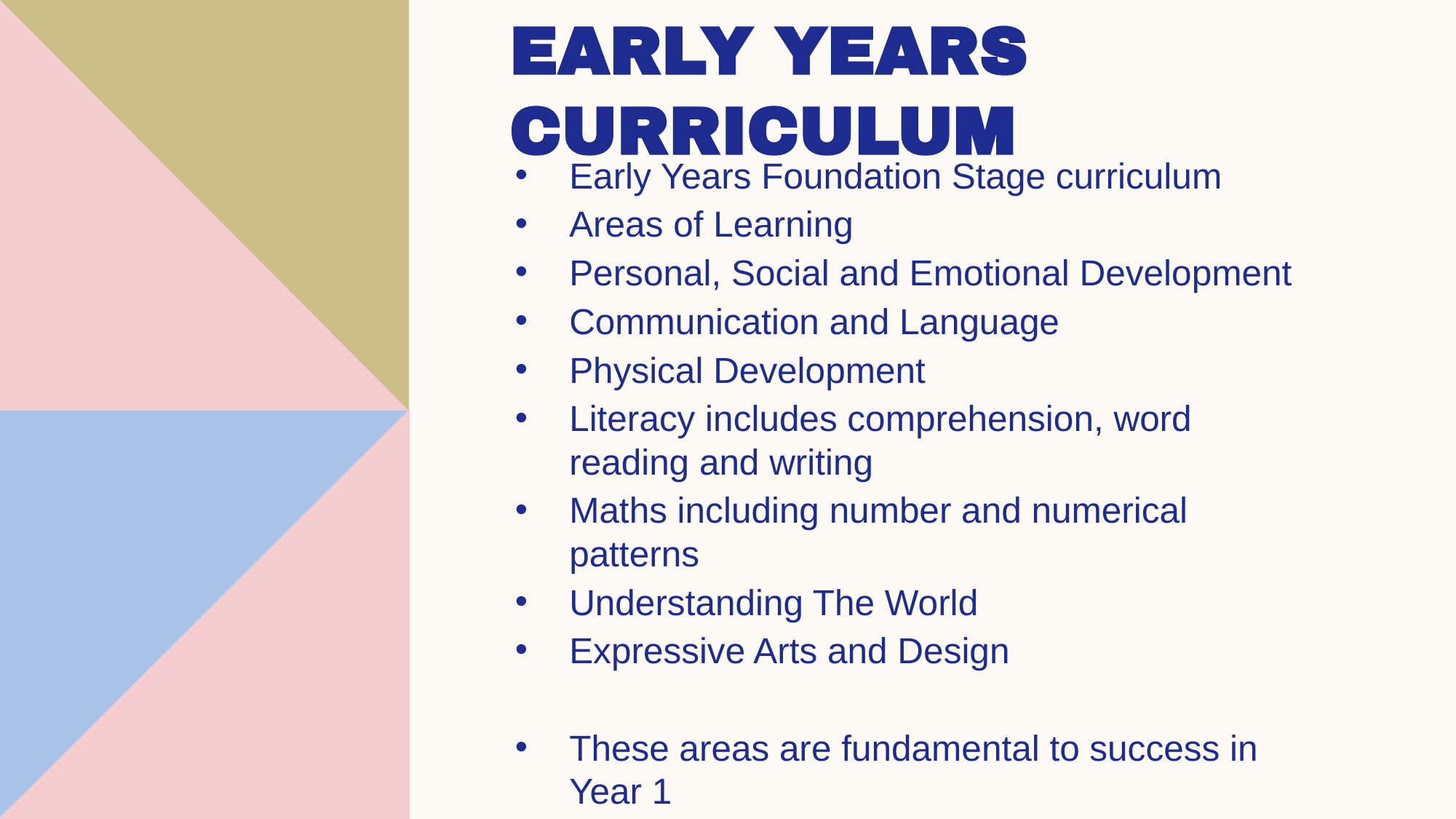

# Early Years curriculum
Early Years Foundation Stage curriculum
Areas of Learning
Personal, Social and Emotional Development
Communication and Language
Physical Development
Literacy includes comprehension, word reading and writing
Maths including number and numerical patterns
Understanding The World
Expressive Arts and Design

These areas are fundamental to success in Year 1